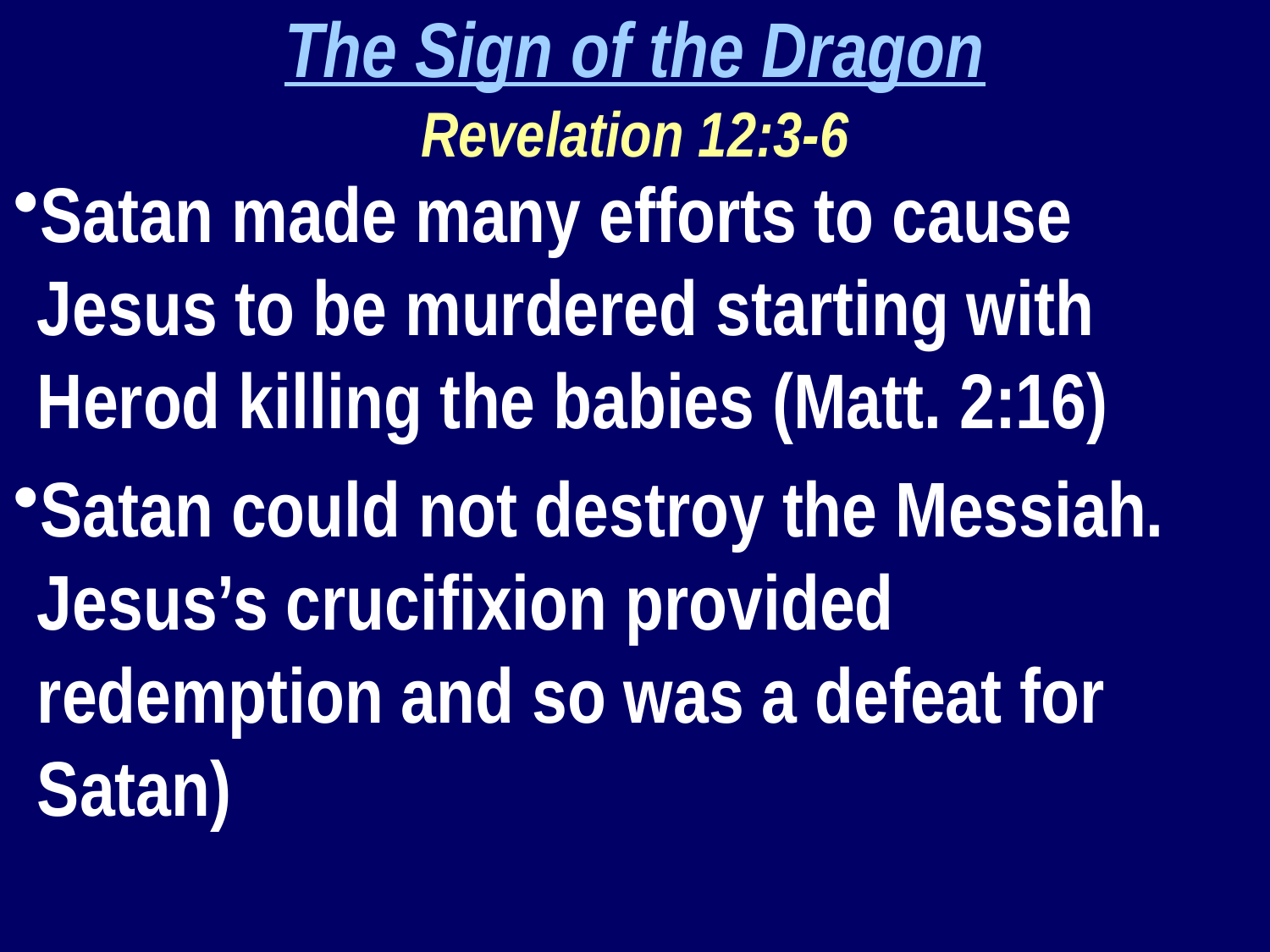

The Sign of the Dragon
Revelation 12:3-6
Satan made many efforts to cause Jesus to be murdered starting with Herod killing the babies (Matt. 2:16)
Satan could not destroy the Messiah. Jesus’s crucifixion provided redemption and so was a defeat for Satan)